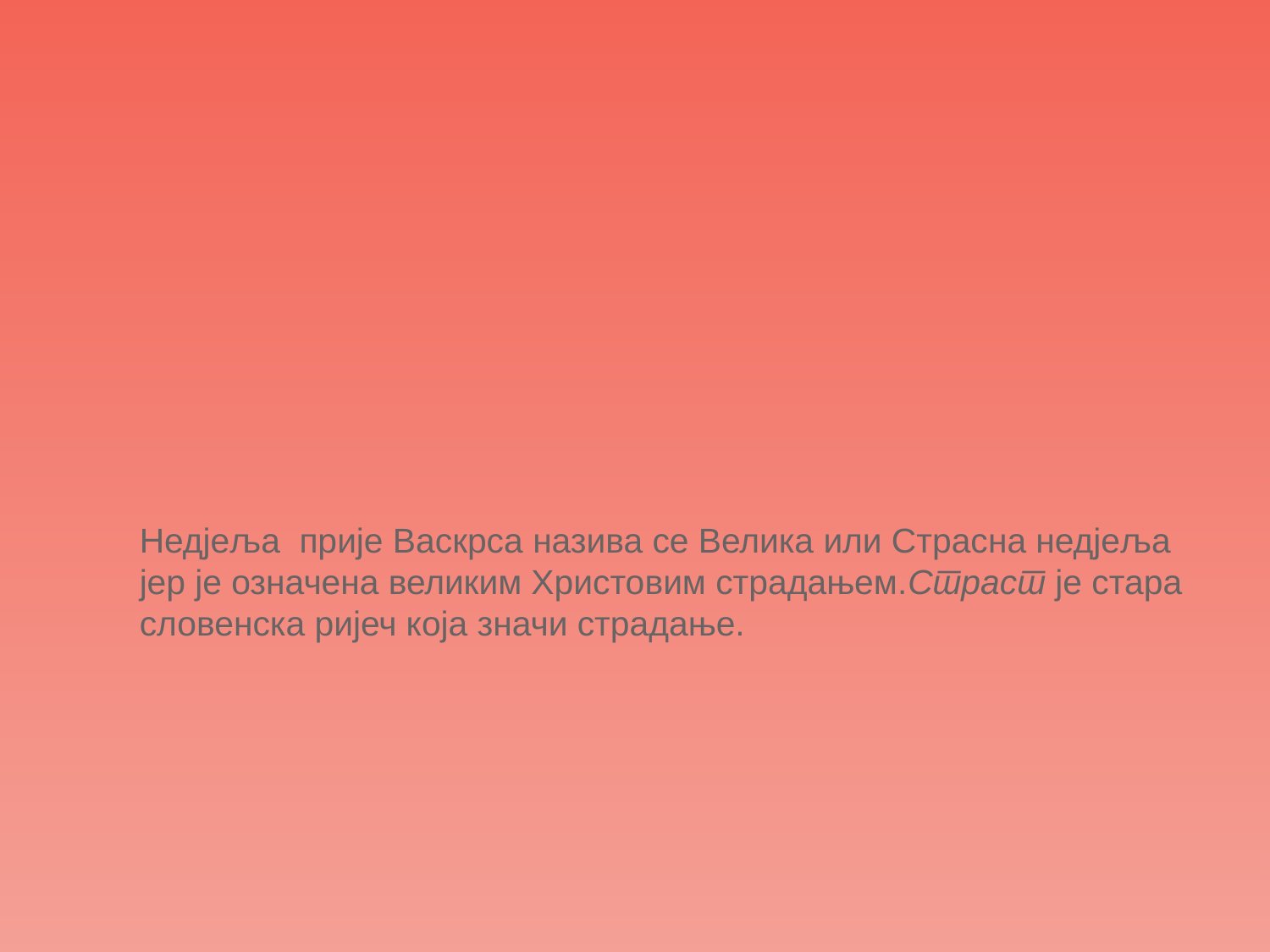

# Недјеља  прије Васкрса назива се Велика или Страсна недјеља јер је означена великим Христовим страдањем.Страст је стара словенска ријеч која значи страдање.